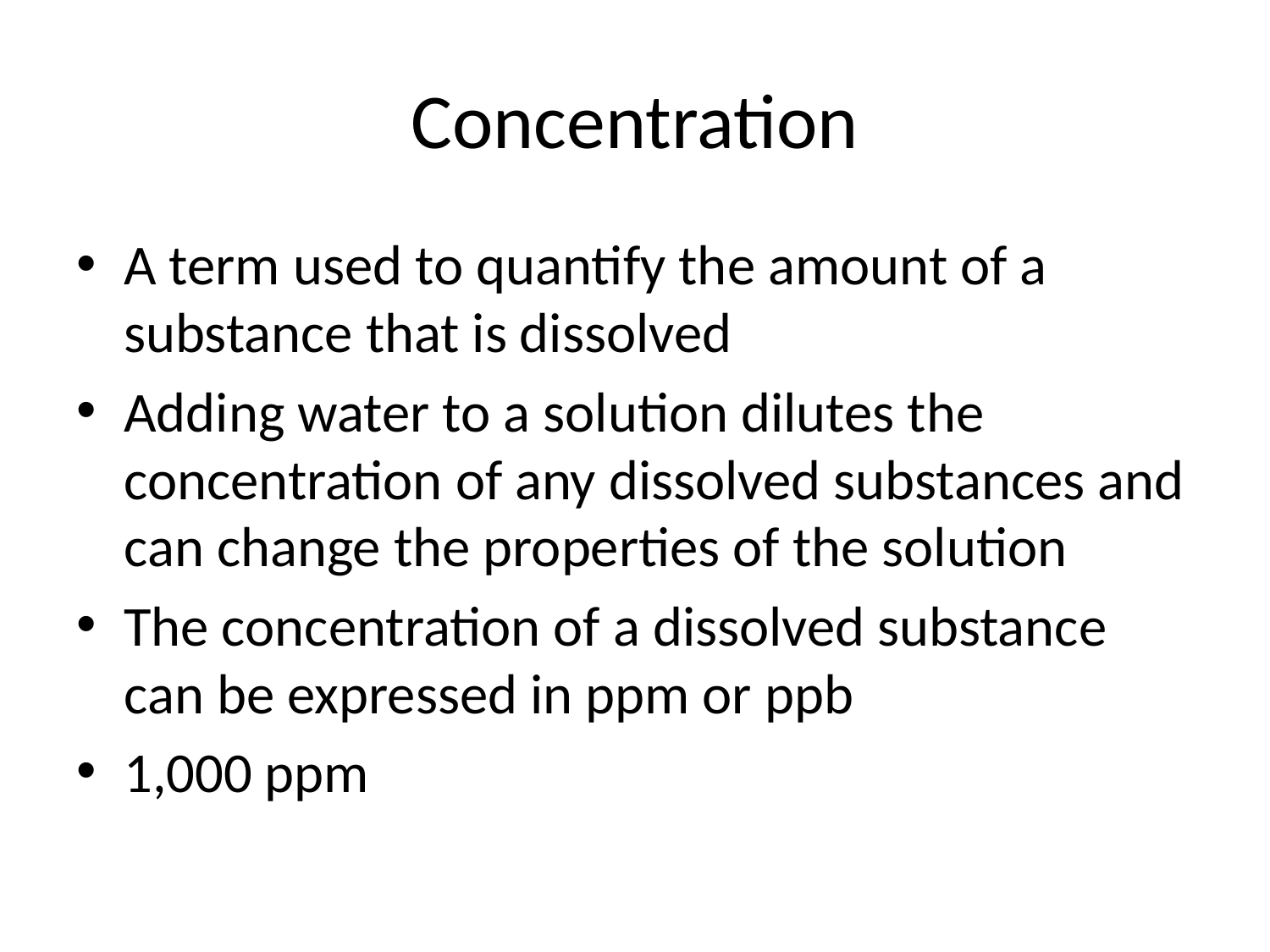

# Concentration
A term used to quantify the amount of a substance that is dissolved
Adding water to a solution dilutes the concentration of any dissolved substances and can change the properties of the solution
The concentration of a dissolved substance can be expressed in ppm or ppb
1,000 ppm